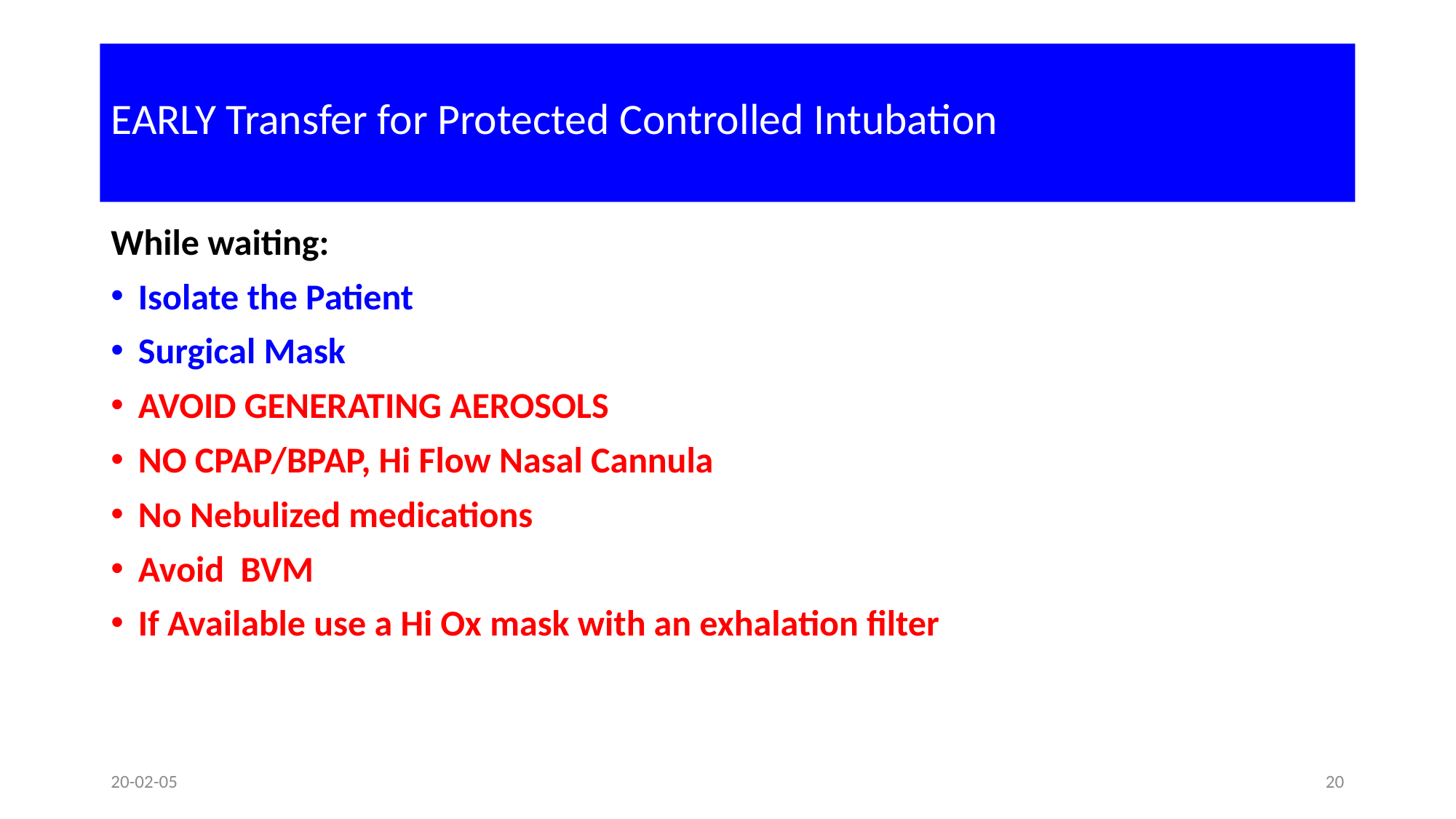

# EARLY Transfer for Protected Controlled Intubation
While waiting:
Isolate the Patient
Surgical Mask
AVOID GENERATING AEROSOLS
NO CPAP/BPAP, Hi Flow Nasal Cannula
No Nebulized medications
Avoid  BVM
If Available use a Hi Ox mask with an exhalation filter

20-02-05
20